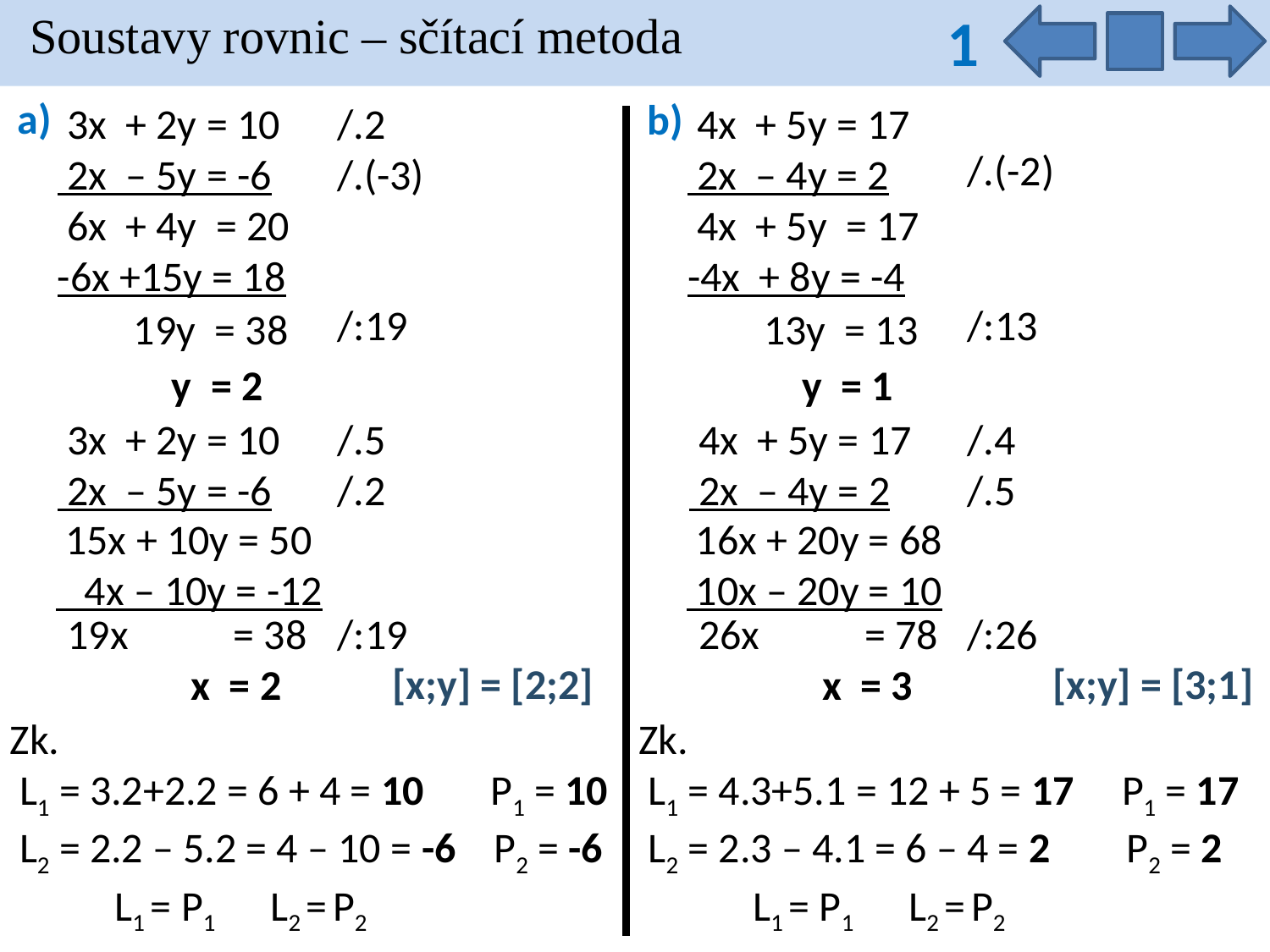

1

Soustavy rovnic – sčítací metoda

a)
b)
 3x  + 2y = 10
 2x  – 5y = -6
/.2
/.(-3)
 4x  + 5y = 17
 2x  – 4y = 2
/.(-2)
 6x  + 4y  = 20
-6x +15y = 18
 4x  + 5y  = 17
-4x  + 8y = -4
/:19
/:13
        19y  = 38
        13y  = 13
            y  = 2
            y  = 1
/.4
/.5
 3x  + 2y = 10
 2x  – 5y = -6
/.5
/.2
 4x  + 5y = 17
 2x  – 4y = 2
 16x + 20y = 68
 10x – 20y = 10
 15x + 10y = 50
   4x – 10y = -12
/:26
/:19
 26x           = 78
19x           = 38
 [x;y] = [2;2]
 [x;y] = [3;1]
              x  = 3
              x  = 2
Zk.
 L1 = 3.2+2.2 = 6 + 4 = 10       P1 = 10
 L2 = 2.2 – 5.2 = 4 – 10 = -6    P2 = -6
           L1 = P1          L2 = P2

Zk.
 L1 = 4.3+5.1 = 12 + 5 = 17     P1 = 17
 L2 = 2.3 – 4.1 = 6 – 4 = 2        P2 = 2
            L1 = P1          L2 = P2